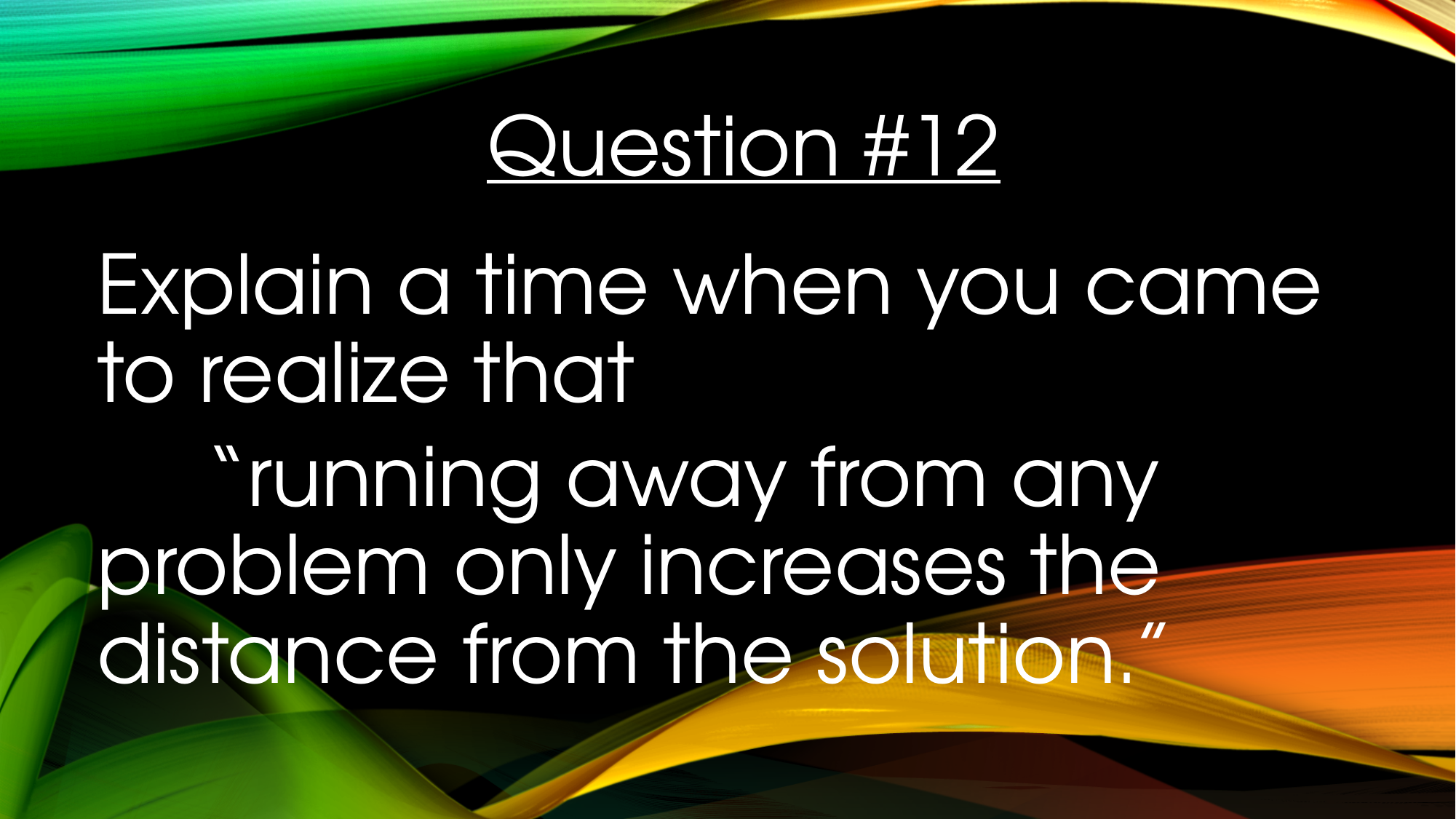

Question #12

Explain a time when you came to realize that
	“running away from any 	problem only increases the 	distance from the solution.”